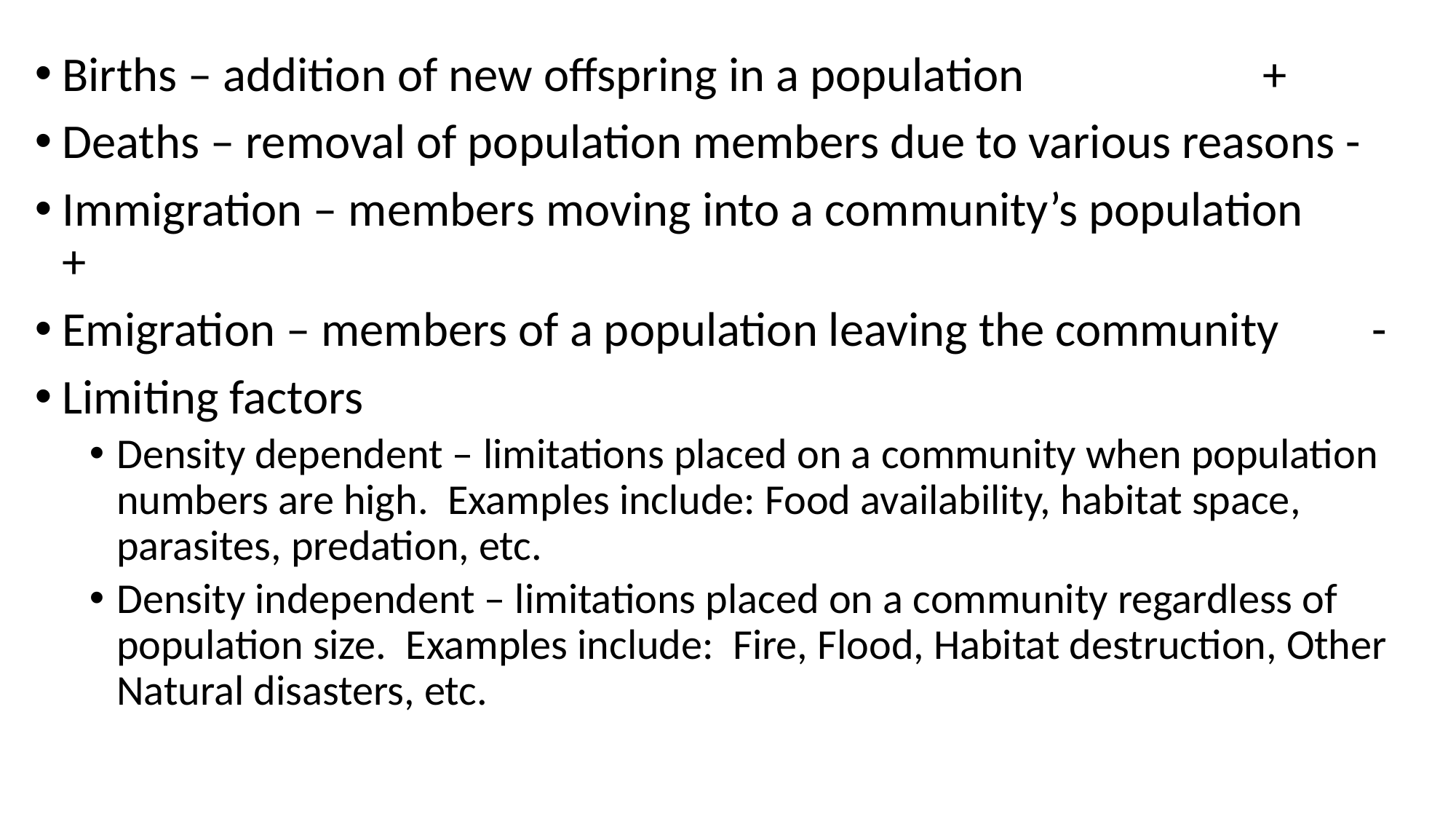

Births – addition of new offspring in a population 			+
Deaths – removal of population members due to various reasons -
Immigration – members moving into a community’s population	+
Emigration – members of a population leaving the community	-
Limiting factors
Density dependent – limitations placed on a community when population numbers are high.  Examples include: Food availability, habitat space, parasites, predation, etc.
Density independent – limitations placed on a community regardless of population size.  Examples include:  Fire, Flood, Habitat destruction, Other Natural disasters, etc.